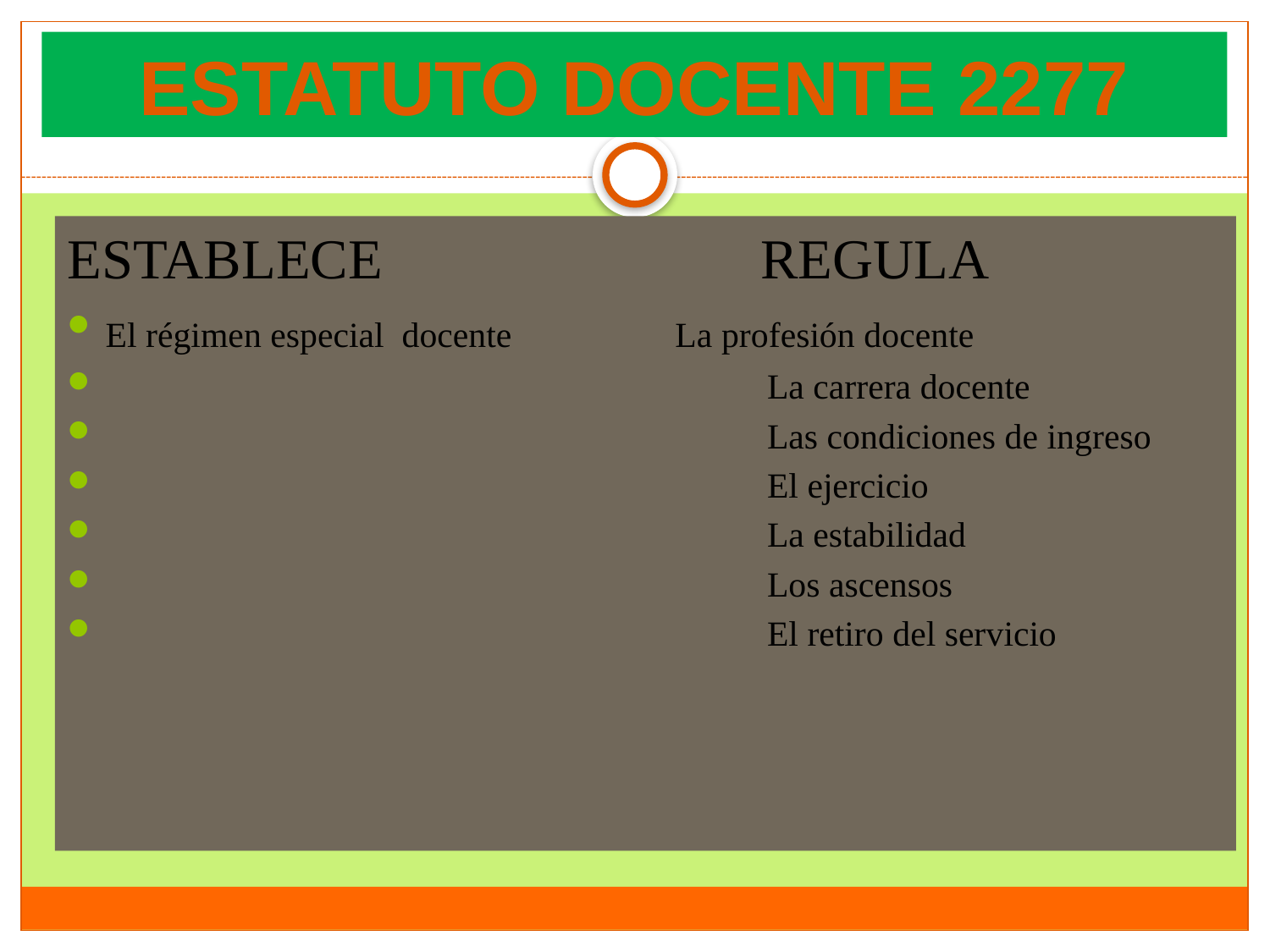

# ESTATUTO DOCENTE 2277
ESTABLECE                                   REGULA
El régimen especial  docente              La profesión docente
					   La carrera docente
					   Las condiciones de ingreso
					   El ejercicio
					   La estabilidad
					   Los ascensos
					   El retiro del servicio